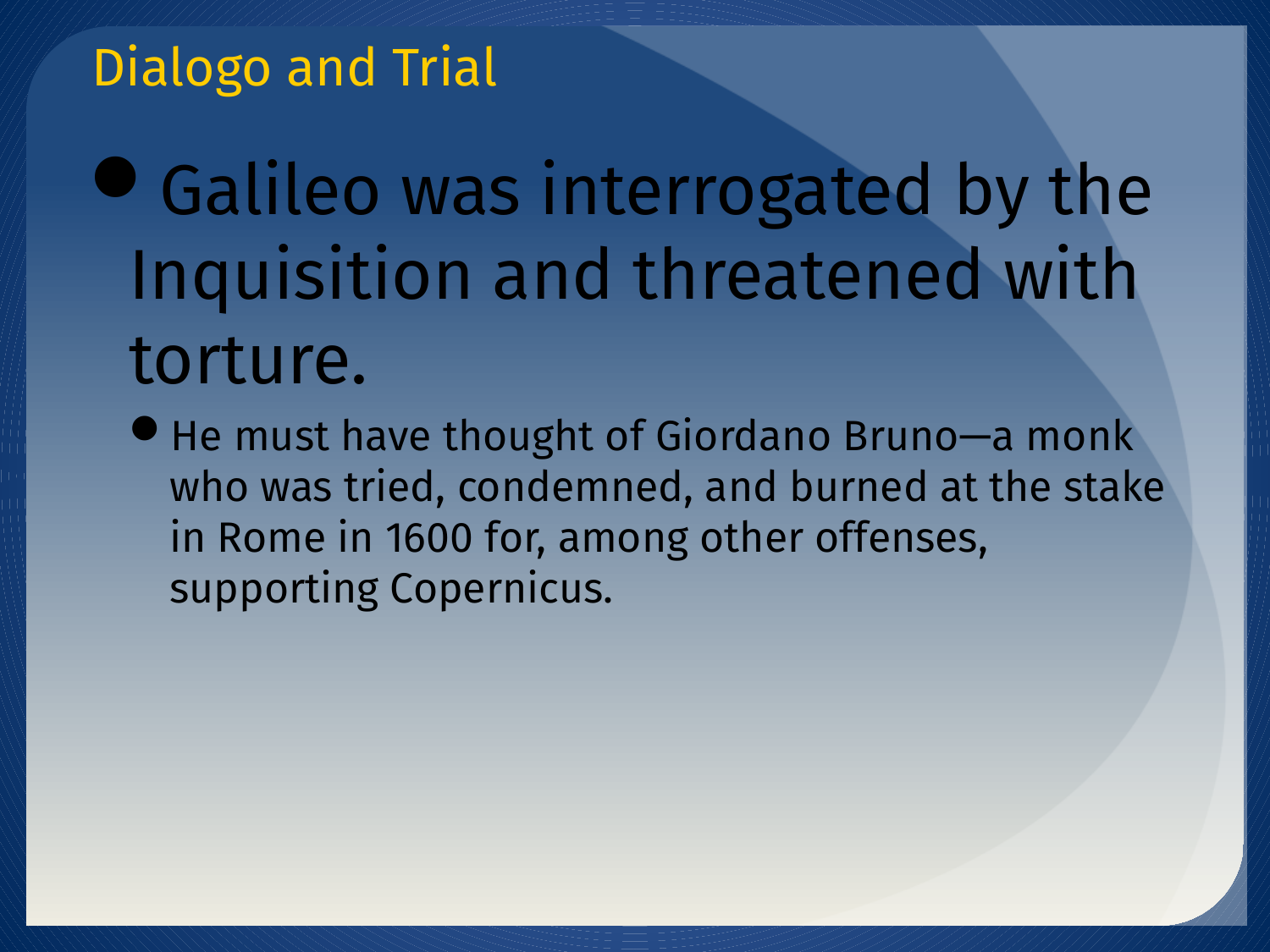

Dialogo and Trial
Galileo was interrogated by the Inquisition and threatened with torture.
He must have thought of Giordano Bruno—a monk who was tried, condemned, and burned at the stake in Rome in 1600 for, among other offenses, supporting Copernicus.